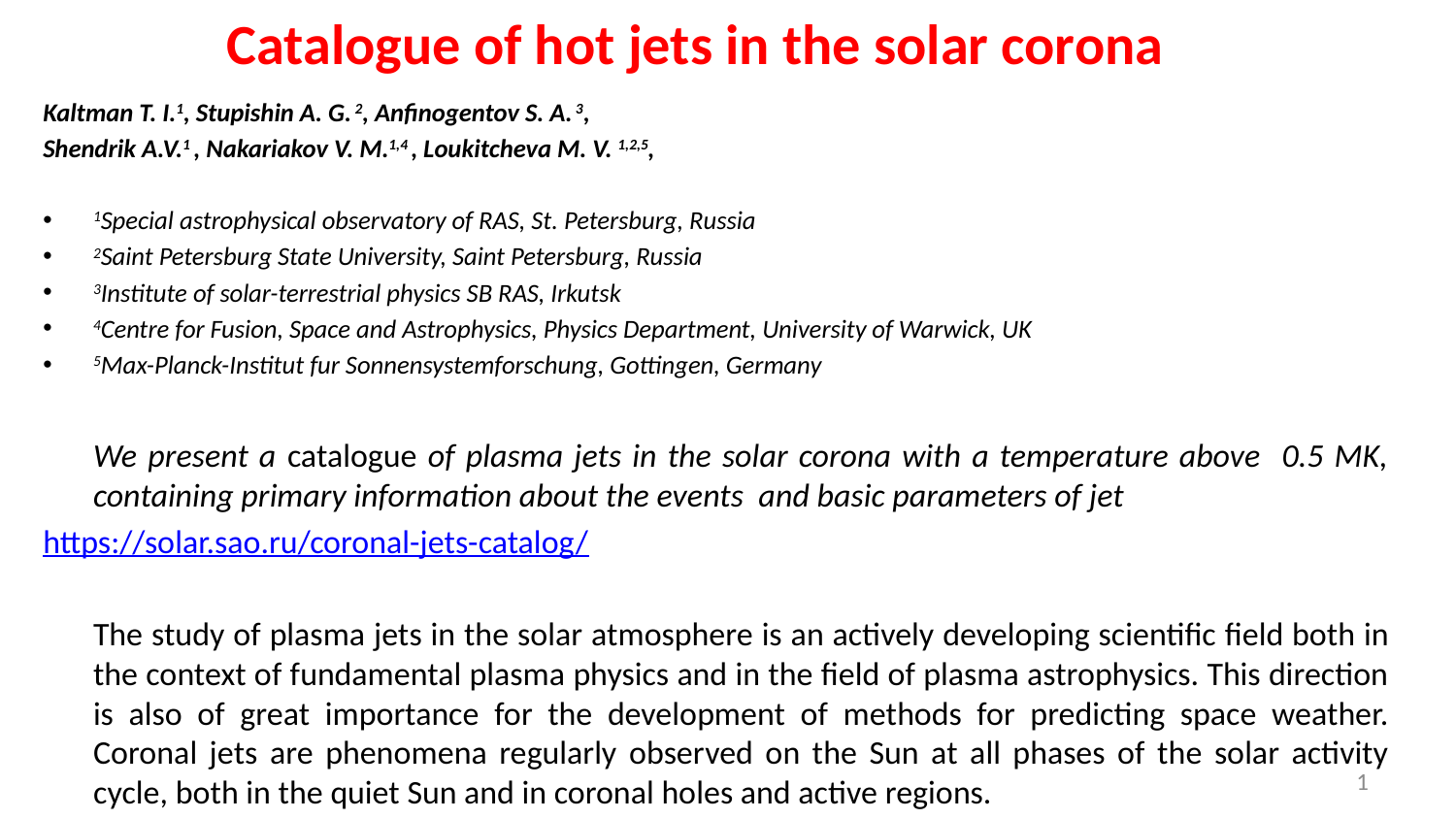

# Catalogue of hot jets in the solar corona
Kaltman T. I.1, Stupishin A. G. 2, Anfinogentov S. A. 3,
Shendrik A.V.1 , Nakariakov V. M.1,4 , Loukitcheva M. V. 1,2,5,

1Special astrophysical observatory of RAS, St. Petersburg, Russia
2Saint Petersburg State University, Saint Petersburg, Russia
3Institute of solar-terrestrial physics SB RAS, Irkutsk
4Centre for Fusion, Space and Astrophysics, Physics Department, University of Warwick, UK
5Max-Planck-Institut fur Sonnensystemforschung, Gottingen, Germany

	We present a catalogue of plasma jets in the solar corona with a temperature above  0.5 MK, containing primary information about the events  and basic parameters of jet
https://solar.sao.ru/coronal-jets-catalog/

	The study of plasma jets in the solar atmosphere is an actively developing scientific field both in the context of fundamental plasma physics and in the field of plasma astrophysics. This direction is also of great importance for the development of methods for predicting space weather. Coronal jets are phenomena regularly observed on the Sun at all phases of the solar activity cycle, both in the quiet Sun and in coronal holes and active regions.
1